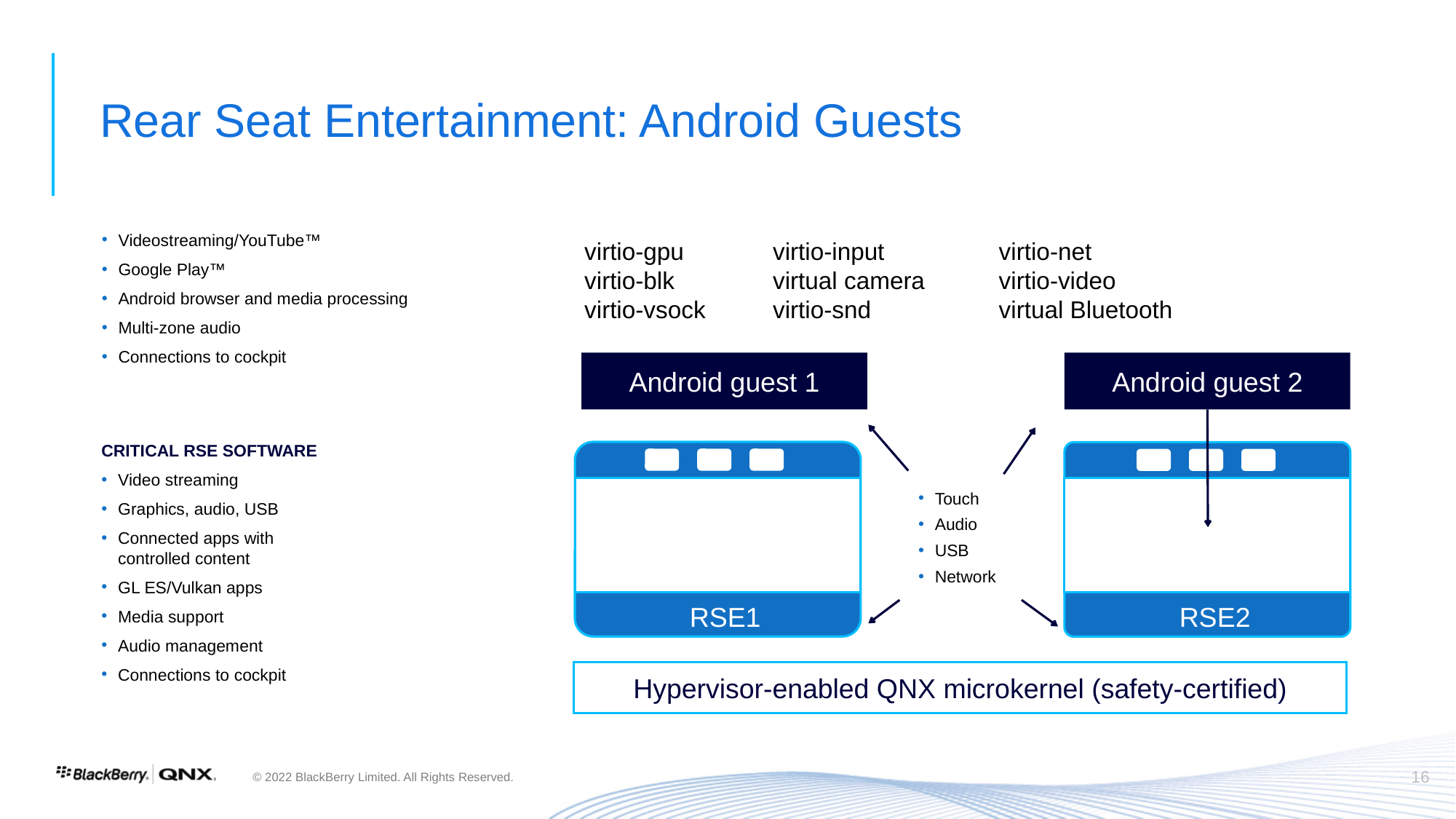

# Rear Seat Entertainment: Android Guests
Videostreaming/YouTube™
Google Play™
Android browser and media processing
Multi-zone audio
Connections to cockpit
virtio-gpu
virtio-blk
virtio-vsock
virtio-input
virtual camera
virtio-snd
virtio-net
virtio-video
virtual Bluetooth
Android guest 1
Android guest 2
CRITICAL RSE SOFTWARE
Video streaming
Graphics, audio, USB
Connected apps with controlled content
GL ES/Vulkan apps
Media support
Audio management
Connections to cockpit

Touch
Audio
USB
Network
RSE1
RSE2
Hypervisor-enabled QNX microkernel (safety-certified)
16